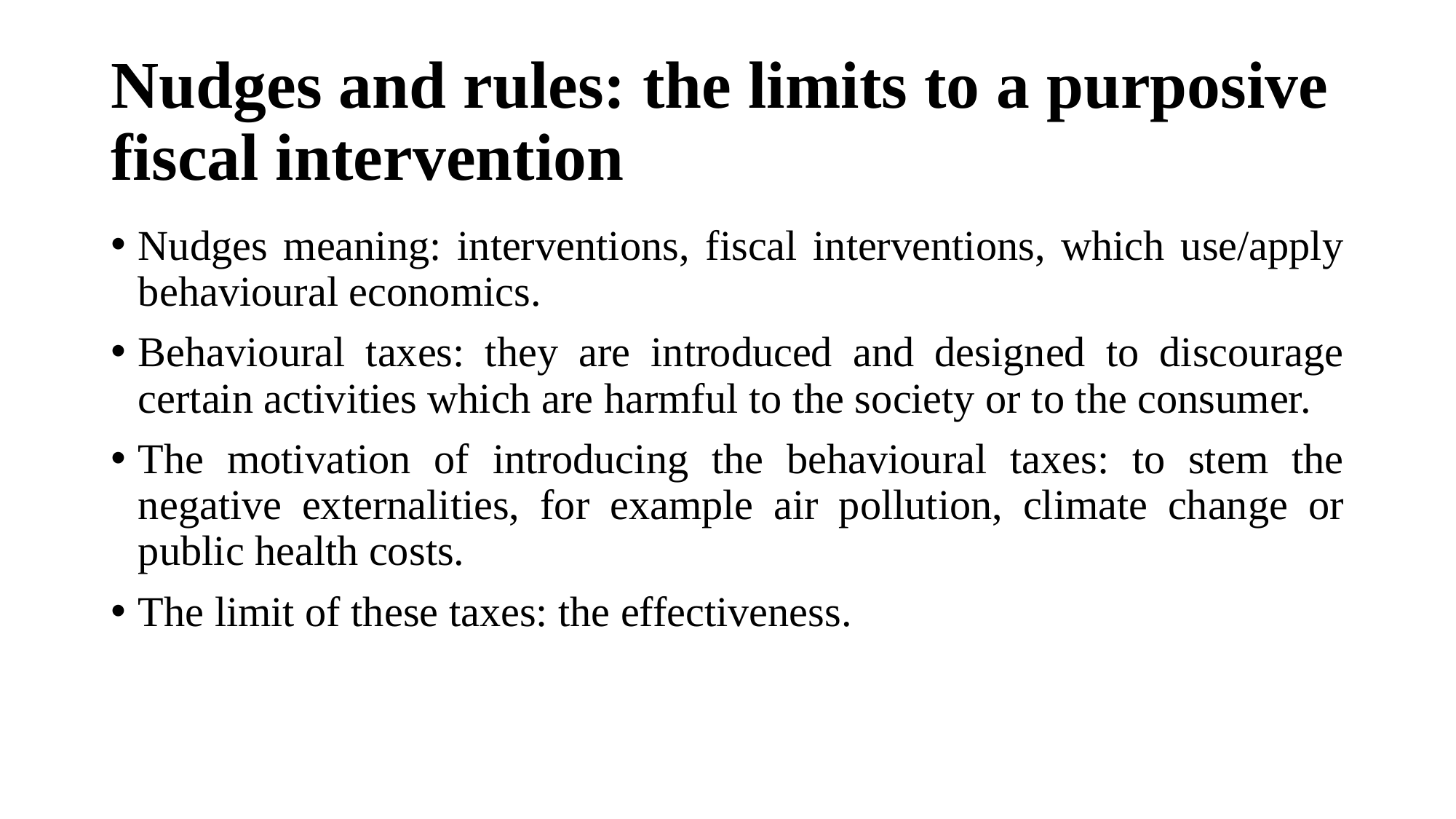

# Nudges and rules: the limits to a purposive fiscal intervention
Nudges meaning: interventions, fiscal interventions, which use/apply behavioural economics.
Behavioural taxes: they are introduced and designed to discourage certain activities which are harmful to the society or to the consumer.
The motivation of introducing the behavioural taxes: to stem the negative externalities, for example air pollution, climate change or public health costs.
The limit of these taxes: the effectiveness.